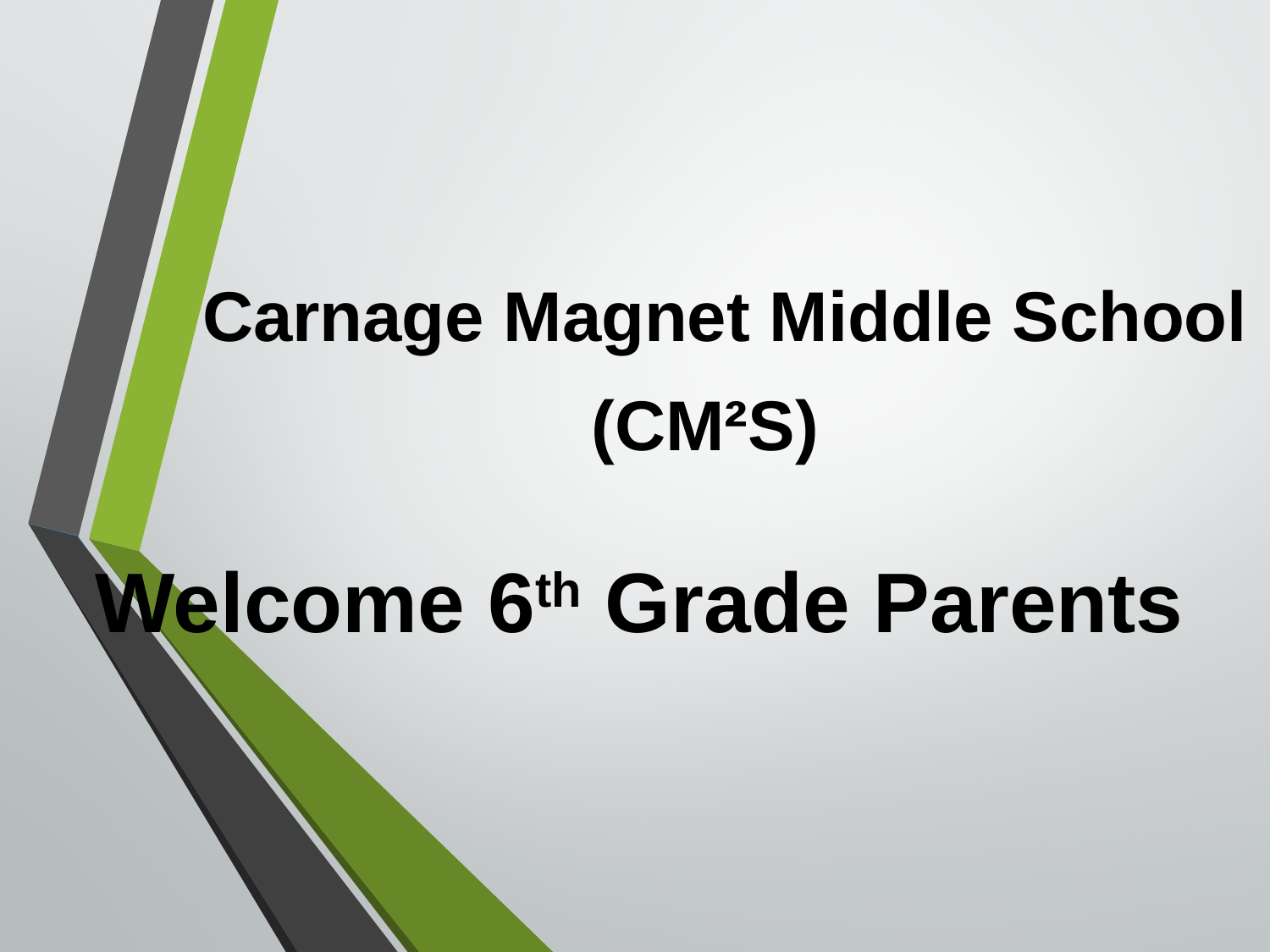

Carnage Magnet Middle School
(CM²S)
# Welcome 6th Grade Parents